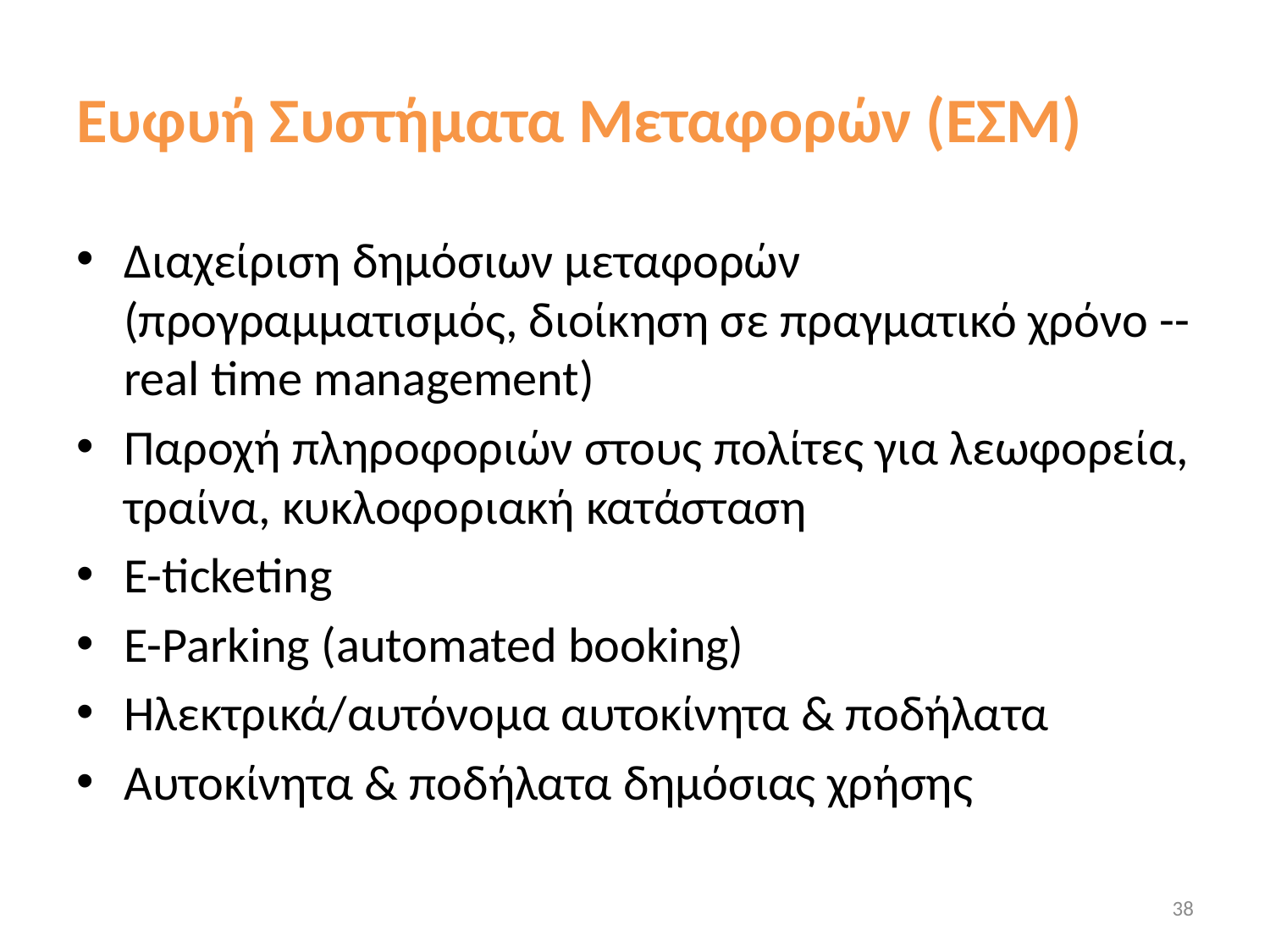

# Ευφυή Συστήματα Μεταφορών (ΕΣΜ)
Διαχείριση δημόσιων μεταφορών (προγραμματισμός, διοίκηση σε πραγματικό χρόνο --real time management)
Παροχή πληροφοριών στους πολίτες για λεωφορεία, τραίνα, κυκλοφοριακή κατάσταση
E-ticketing
Ε-Parking (automated booking)
Ηλεκτρικά/αυτόνομα αυτοκίνητα & ποδήλατα
Αυτοκίνητα & ποδήλατα δημόσιας χρήσης
38